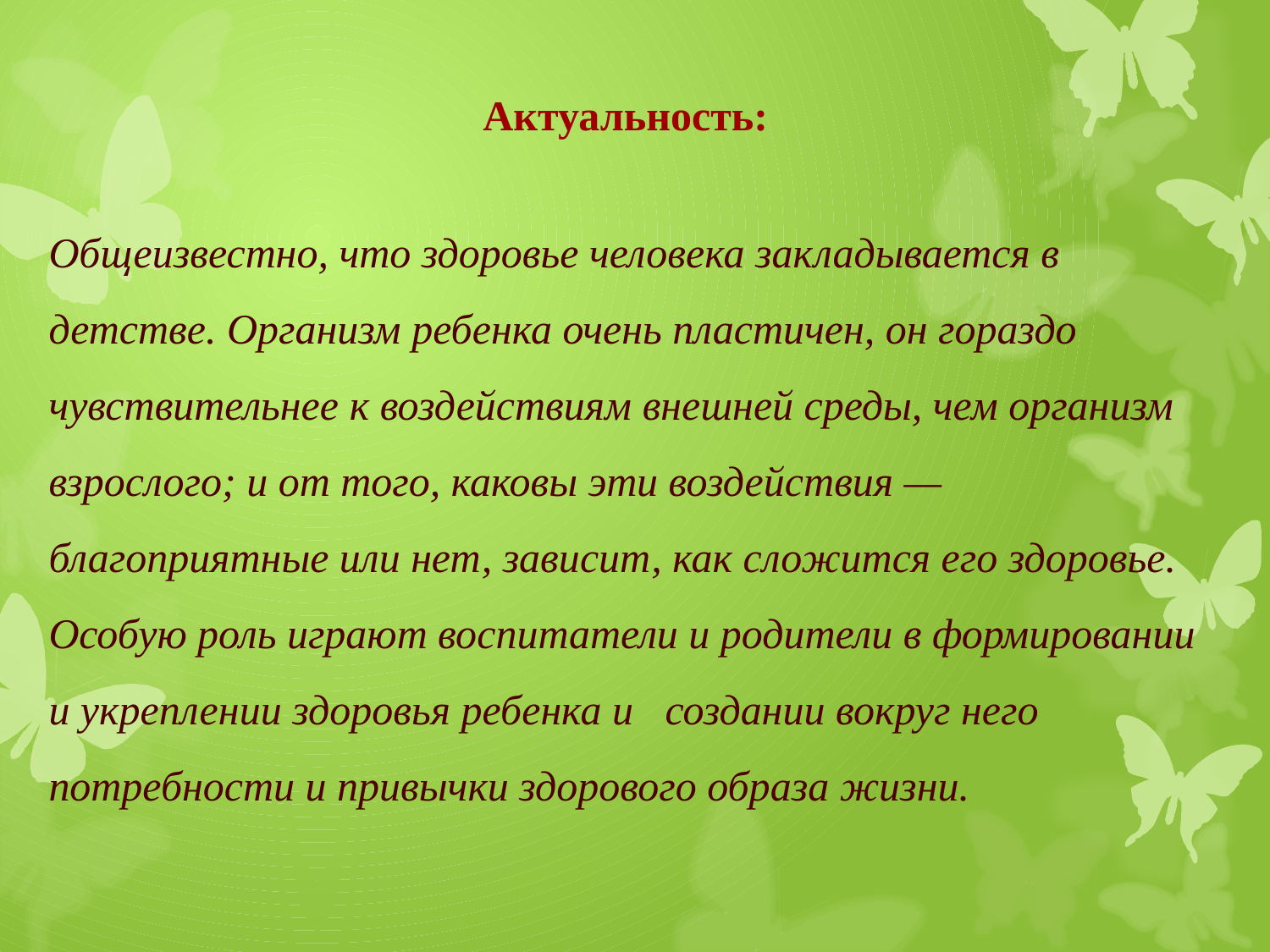

Актуальность:
# Общеизвестно, что здоровье человека закладывается в детстве. Организм ребенка очень пластичен, он гораздо чувствительнее к воздействиям внешней среды, чем организм взрослого; и от того, каковы эти воздействия — благоприятные или нет, зависит, как сложится его здоровье. Особую роль играют воспитатели и родители в формировании и укреплении здоровья ребенка и   создании вокруг него потребности и привычки здорового образа жизни.